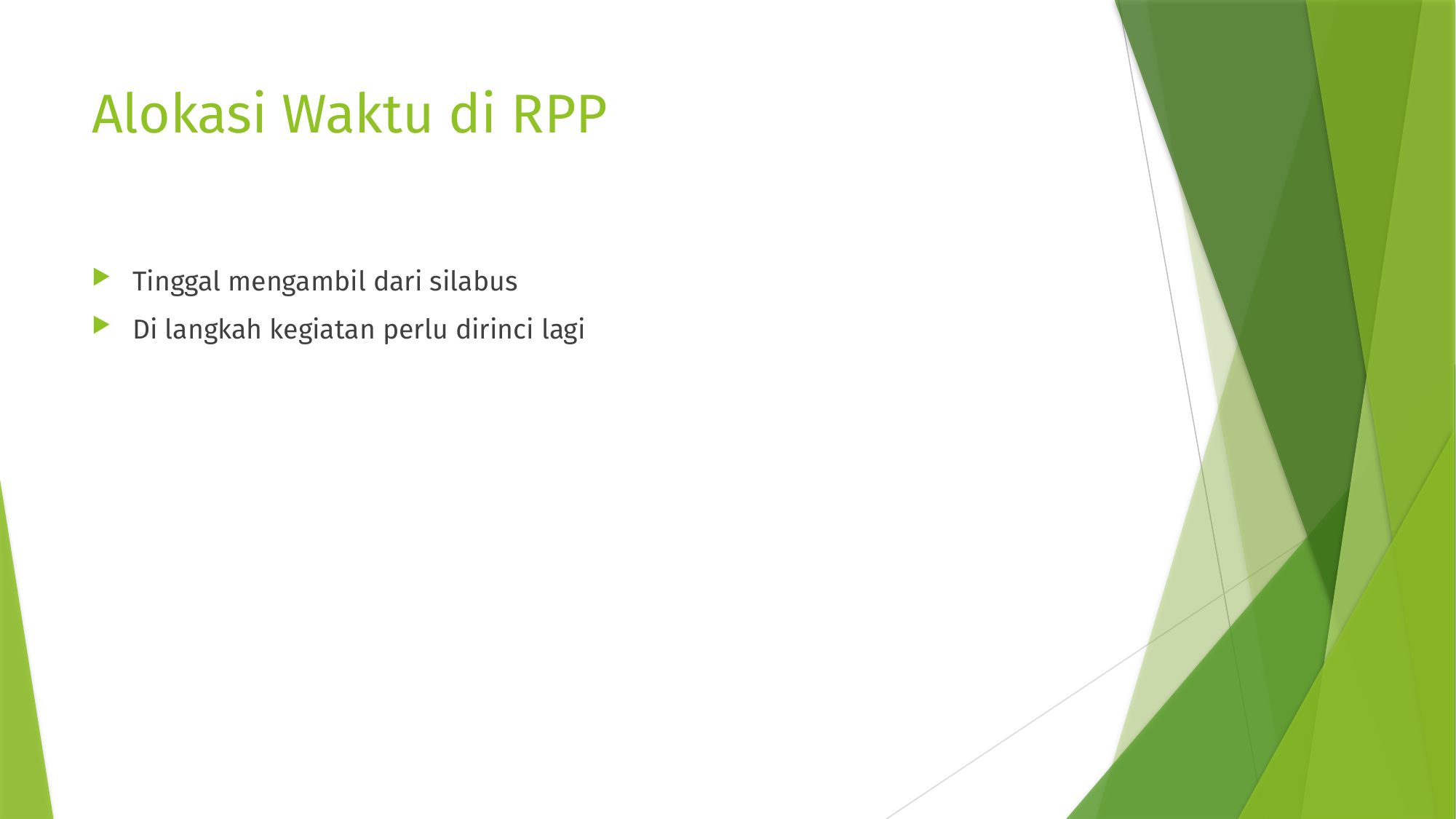

# Alokasi Waktu di RPP
Tinggal mengambil dari silabus
Di langkah kegiatan perlu dirinci lagi